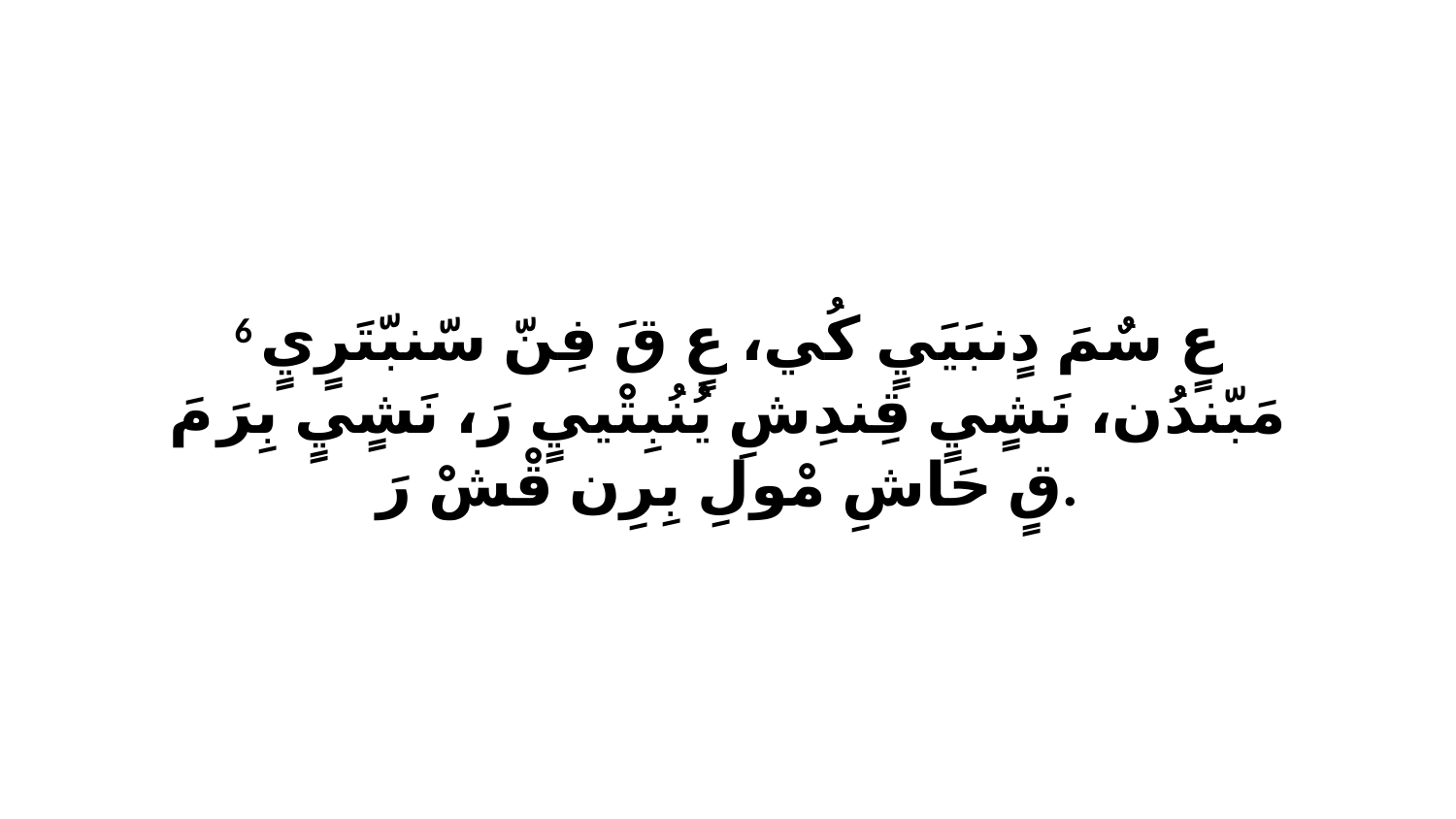

6 عٍ سٌمَ دٍنبَيَيٍ كُي، عٍ قَ فِنّ سّنبّتَرٍيٍ مَبّندُن، نَشٍيٍ قِندِشِ يُنُبِتْييٍ رَ، نَشٍيٍ بِرَ مَ قٍ حَاشِ مْولِ بِرِن قْشْ رَ.